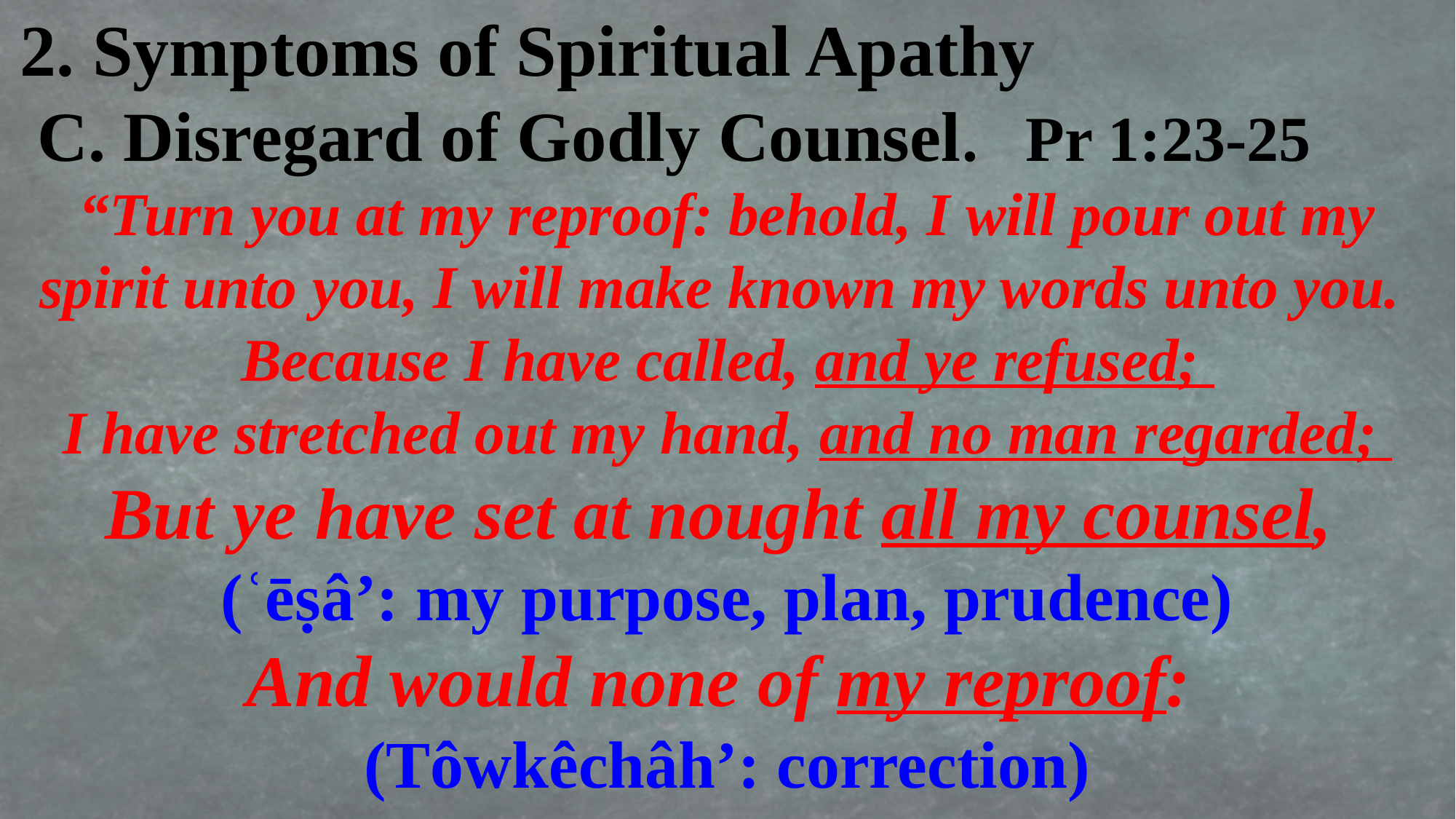

2. Symptoms of Spiritual Apathy
 C. Disregard of Godly Counsel.   Pr 1:23-25
“Turn you at my reproof: behold, I will pour out my spirit unto you, I will make known my words unto you.
Because I have called, and ye refused;
I have stretched out my hand, and no man regarded;
But ye have set at nought all my counsel,
(ʿēṣâ’: my purpose, plan, prudence)
And would none of my reproof:
(Tôwkêchâh’: correction)